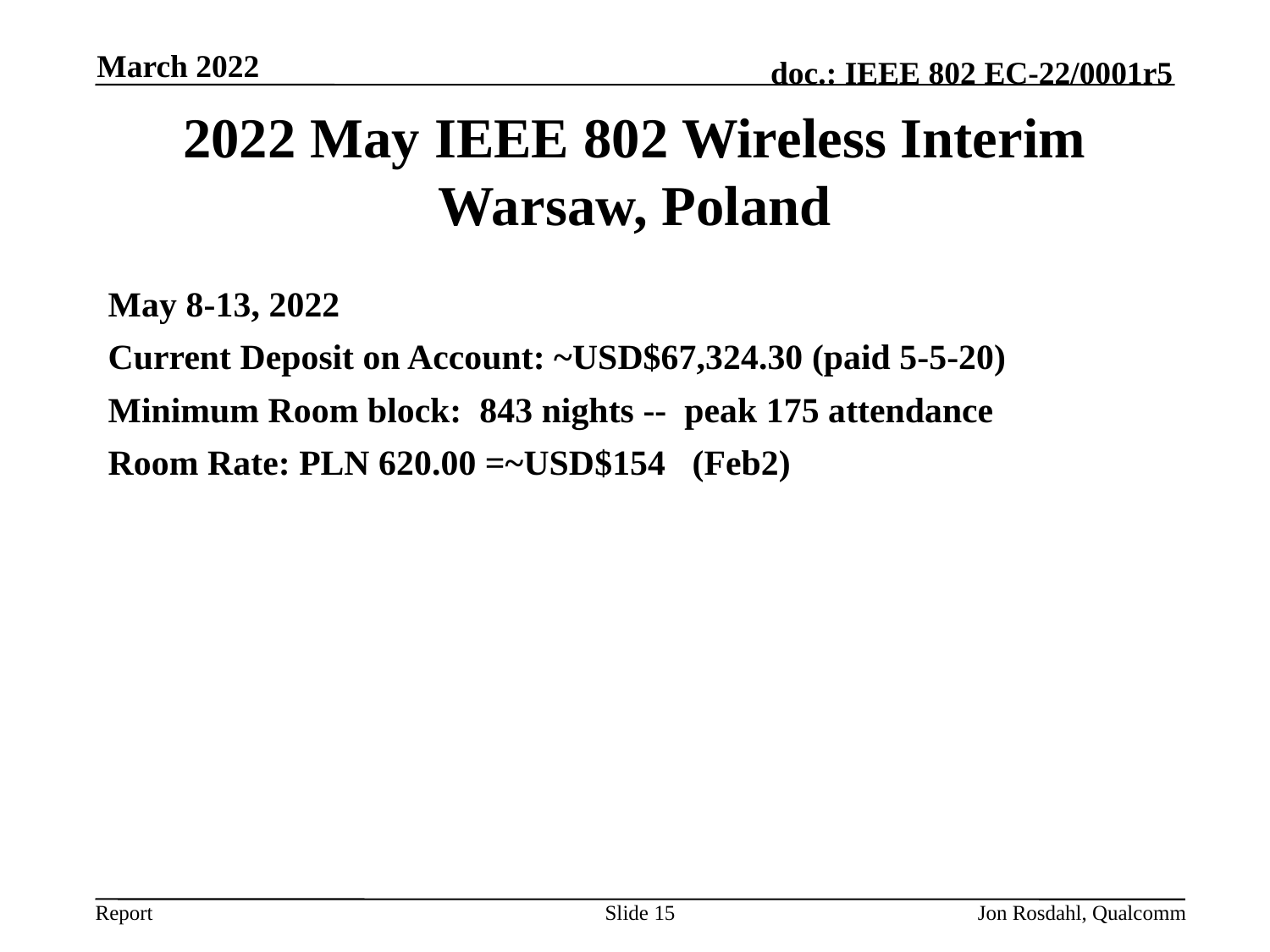

March 2022
# 2022 May IEEE 802 Wireless Interim Warsaw, Poland
May 8-13, 2022
Current Deposit on Account: ~USD$67,324.30 (paid 5-5-20)
Minimum Room block:  843 nights --  peak 175 attendance
Room Rate: PLN 620.00 =~USD$154   (Feb2)
Slide 15
Jon Rosdahl, Qualcomm